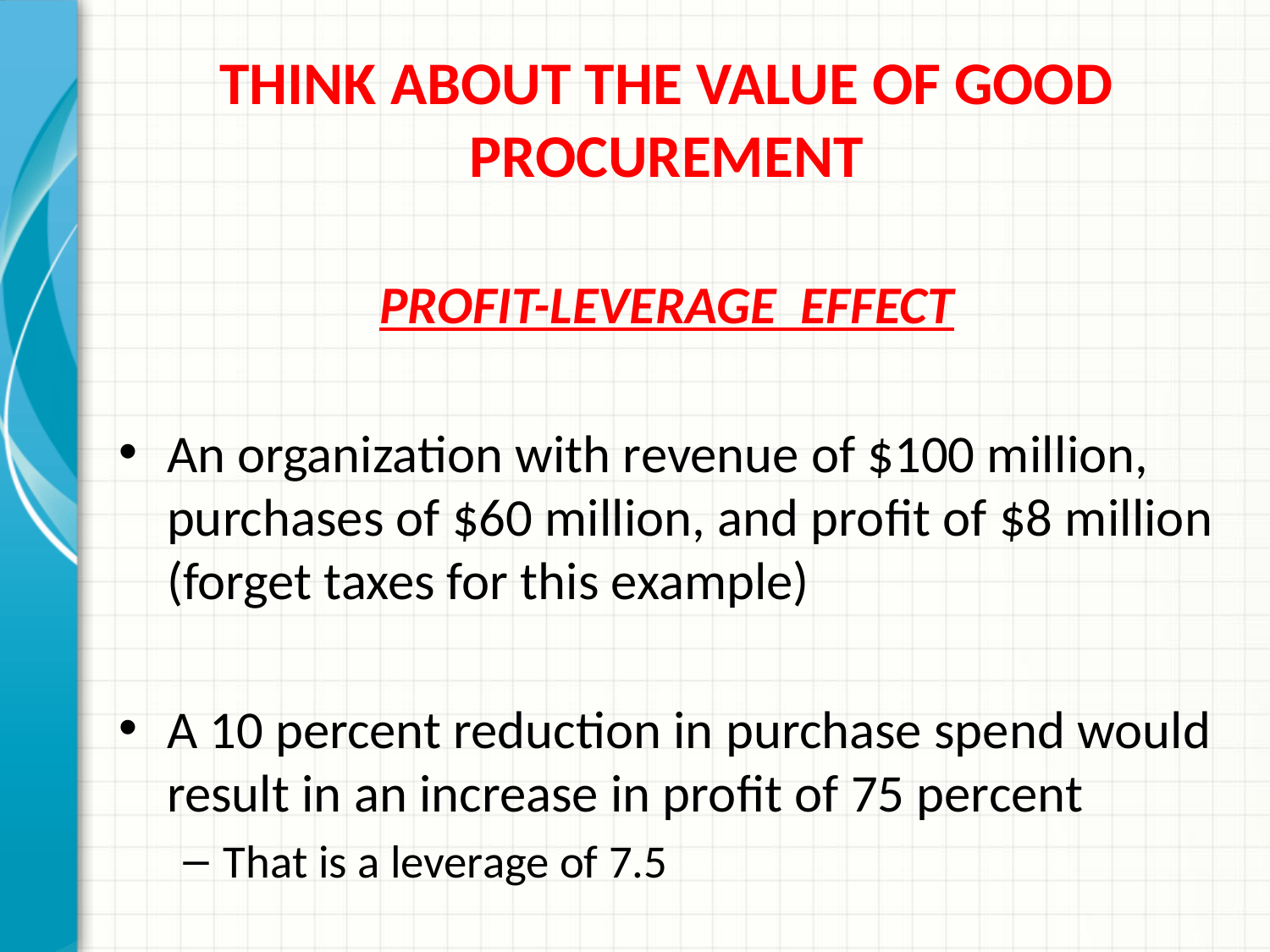

# THINK ABOUT THE VALUE OF GOOD PROCUREMENT
PROFIT-LEVERAGE  EFFECT

An organization with revenue of $100 mil­lion, purchases of $60 million, and proﬁt of $8 million (forget taxes for this example)

A 10 percent reduction in purchase spend would result in an increase in proﬁt of 75 percent
That is a leverage of 7.5